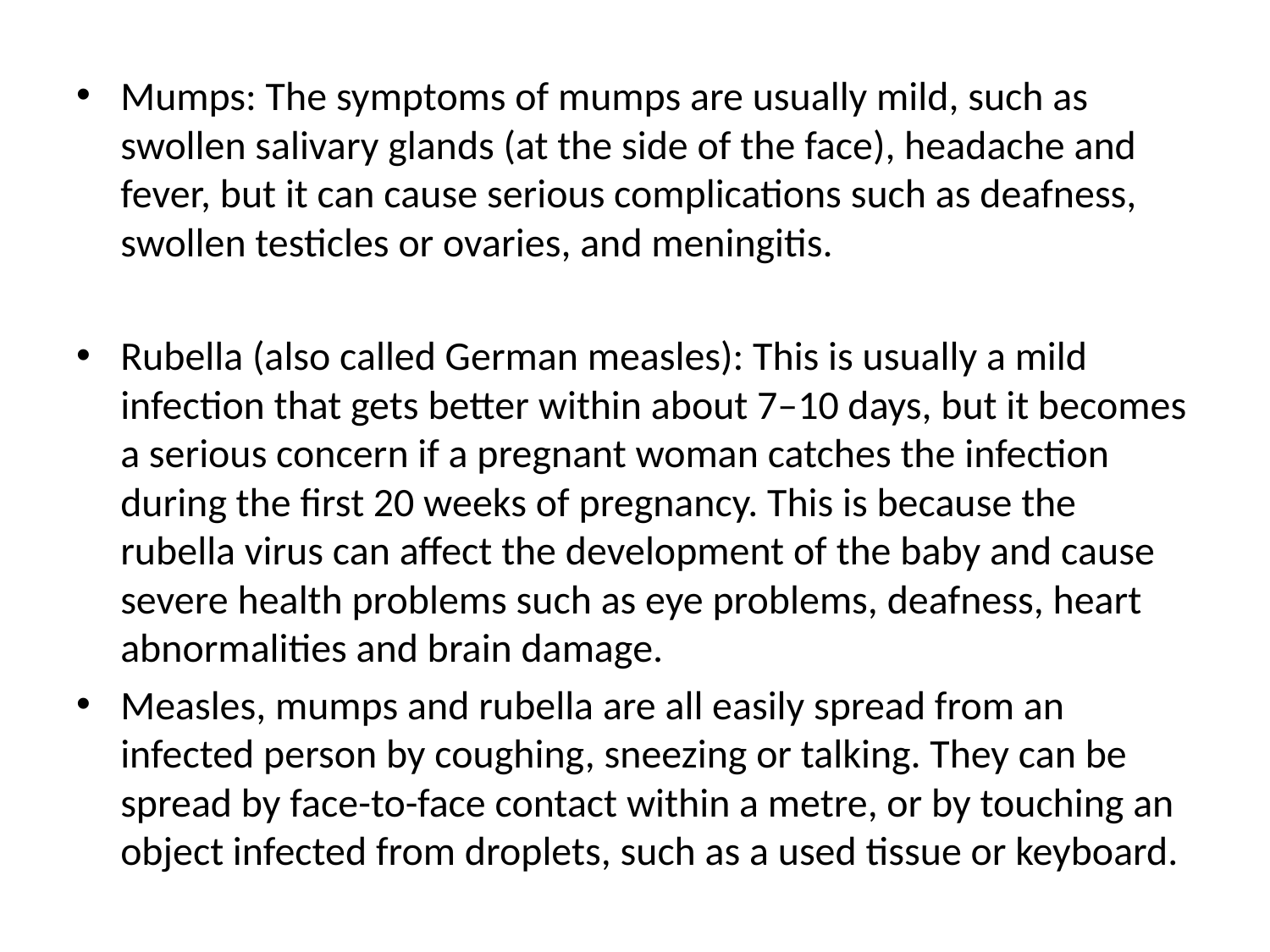

Mumps: The symptoms of mumps are usually mild, such as swollen salivary glands (at the side of the face), headache and fever, but it can cause serious complications such as deafness, swollen testicles or ovaries, and meningitis.

Rubella (also called German measles): This is usually a mild infection that gets better within about 7–10 days, but it becomes a serious concern if a pregnant woman catches the infection during the first 20 weeks of pregnancy. This is because the rubella virus can affect the development of the baby and cause severe health problems such as eye problems, deafness, heart abnormalities and brain damage.
Measles, mumps and rubella are all easily spread from an infected person by coughing, sneezing or talking. They can be spread by face-to-face contact within a metre, or by touching an object infected from droplets, such as a used tissue or keyboard.